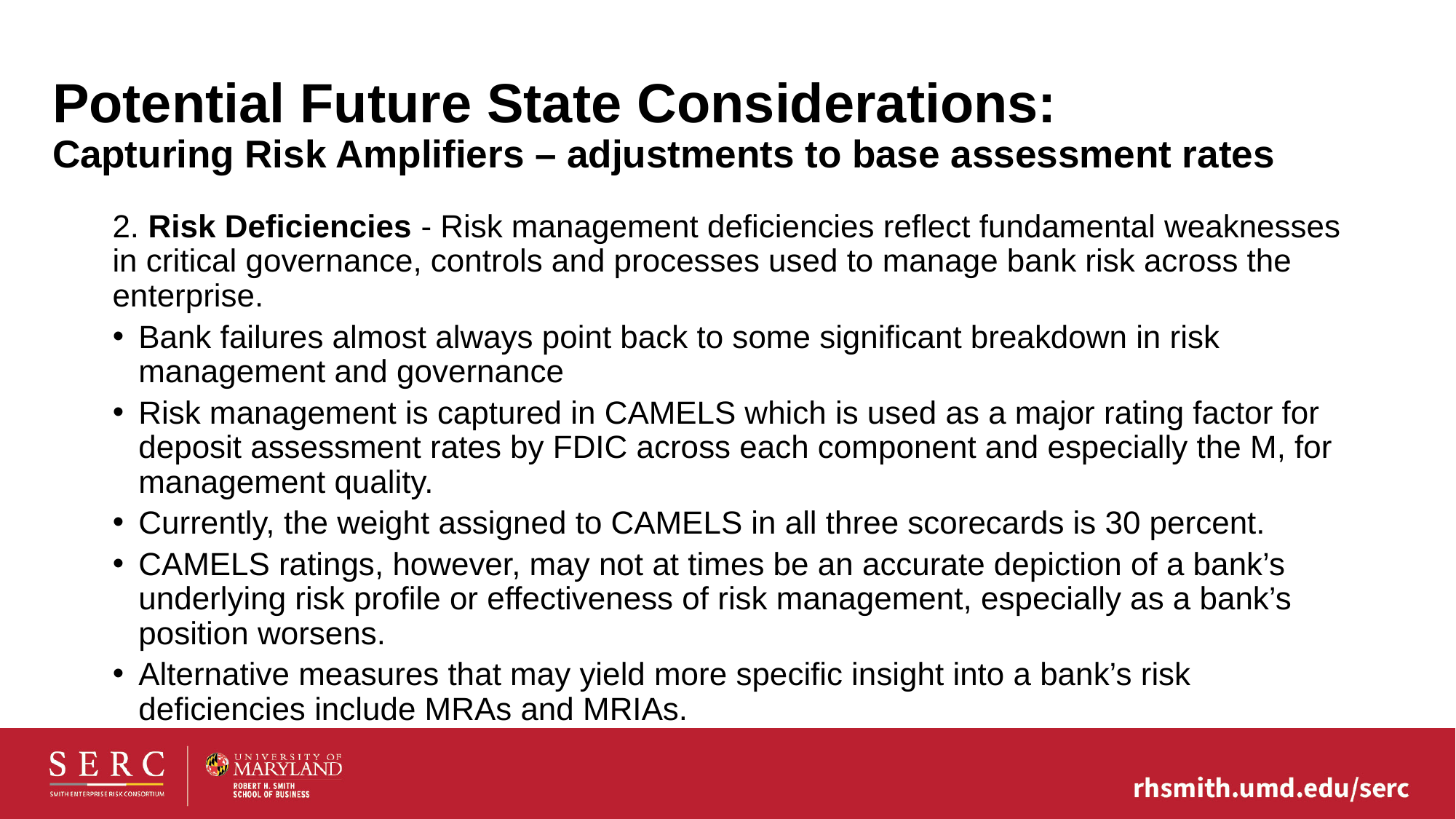

Potential Future State Considerations:             Capturing Risk Amplifiers – adjustments to base assessment rates
2. Risk Deficiencies - Risk management deficiencies reflect fundamental weaknesses in critical governance, controls and processes used to manage bank risk across the enterprise.
Bank failures almost always point back to some significant breakdown in risk management and governance
Risk management is captured in CAMELS which is used as a major rating factor for deposit assessment rates by FDIC across each component and especially the M, for management quality.
Currently, the weight assigned to CAMELS in all three scorecards is 30 percent.
CAMELS ratings, however, may not at times be an accurate depiction of a bank’s underlying risk profile or effectiveness of risk management, especially as a bank’s position worsens.
Alternative measures that may yield more specific insight into a bank’s risk deficiencies include MRAs and MRIAs.